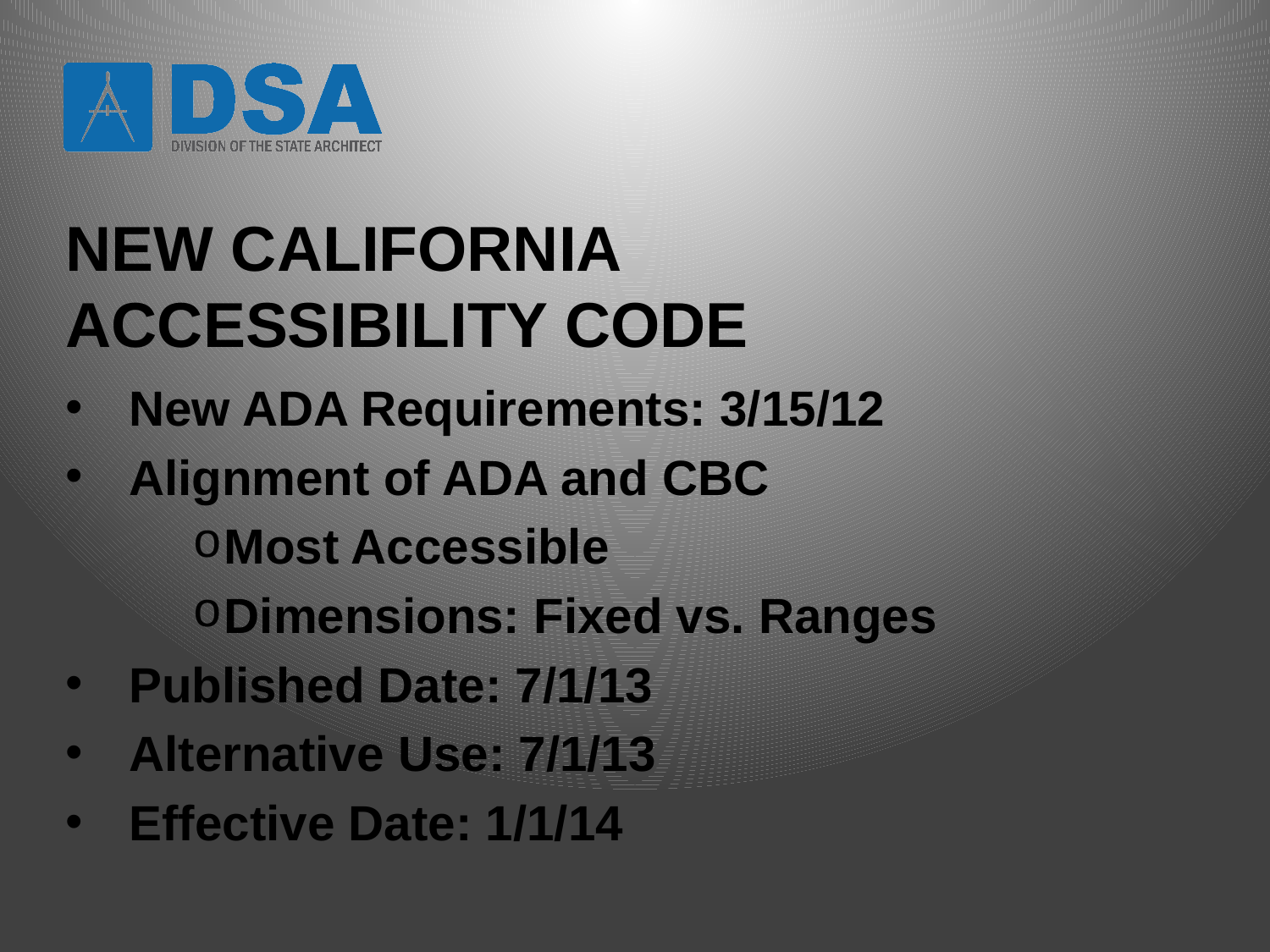

# NEW CALIFORNIA ACCESSIBILITY CODE
New ADA Requirements: 3/15/12
Alignment of ADA and CBC
Most Accessible
Dimensions: Fixed vs. Ranges
Published Date: 7/1/13
Alternative Use: 7/1/13
Effective Date: 1/1/14